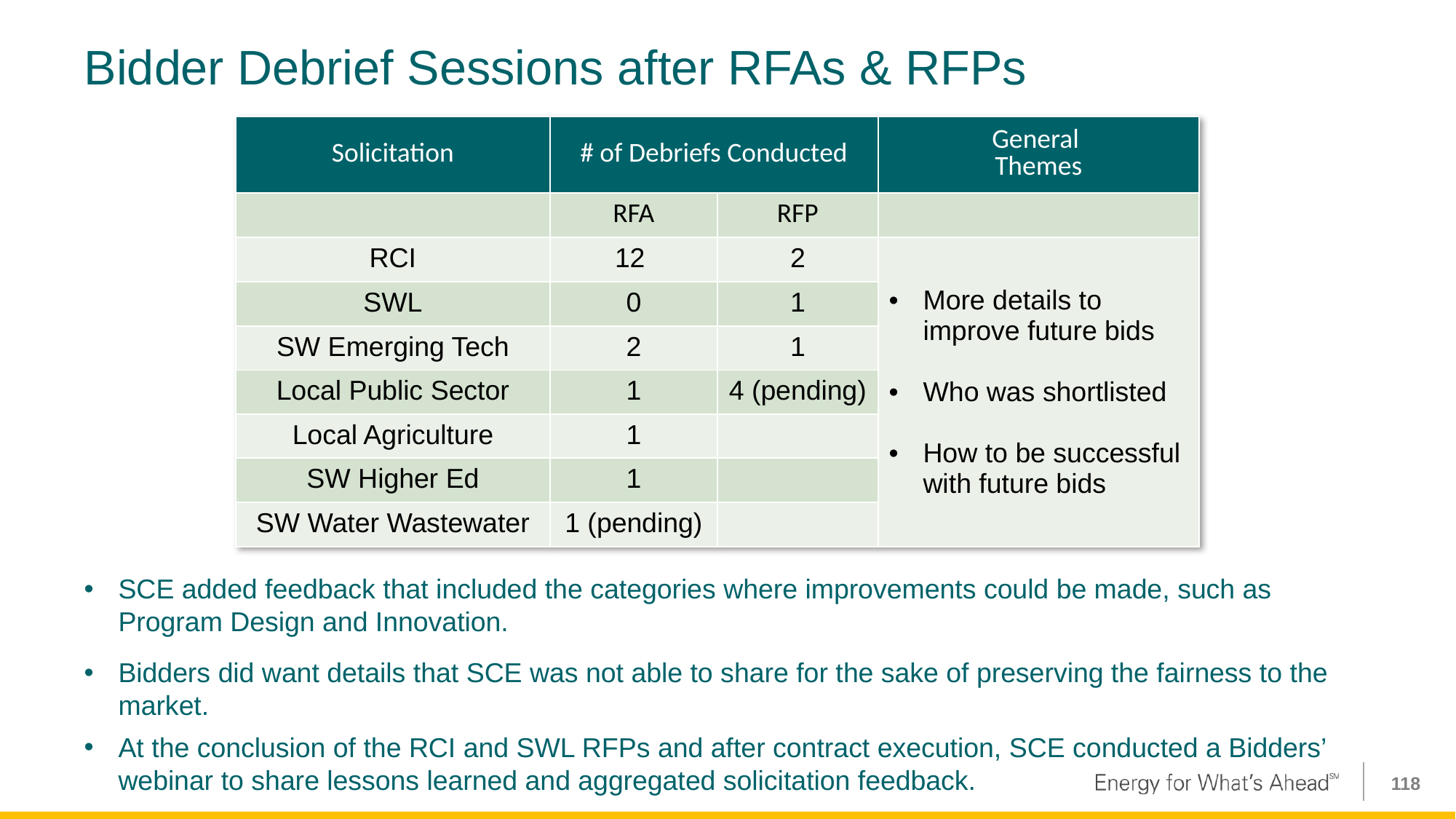

# Bidder Debrief Sessions after RFAs & RFPs
| Solicitation | # of Debriefs Conducted |  | General Themes |
| --- | --- | --- | --- |
|  | RFA | RFP |  |
| RCI | 12 | 2 | More details to improve future bids Who was shortlisted How to be successful with future bids |
| SWL | 0 | 1 |  |
| SW Emerging Tech | 2 | 1 |  |
| Local Public Sector | 1 | 4 (pending) |  |
| Local Agriculture | 1 |  |  |
| SW Higher Ed | 1 |  |  |
| SW Water Wastewater | 1 (pending) |  |  |
SCE added feedback that included the categories where improvements could be made, such as Program Design and Innovation.
Bidders did want details that SCE was not able to share for the sake of preserving the fairness to the market.
At the conclusion of the RCI and SWL RFPs and after contract execution, SCE conducted a Bidders’ webinar to share lessons learned and aggregated solicitation feedback.

118